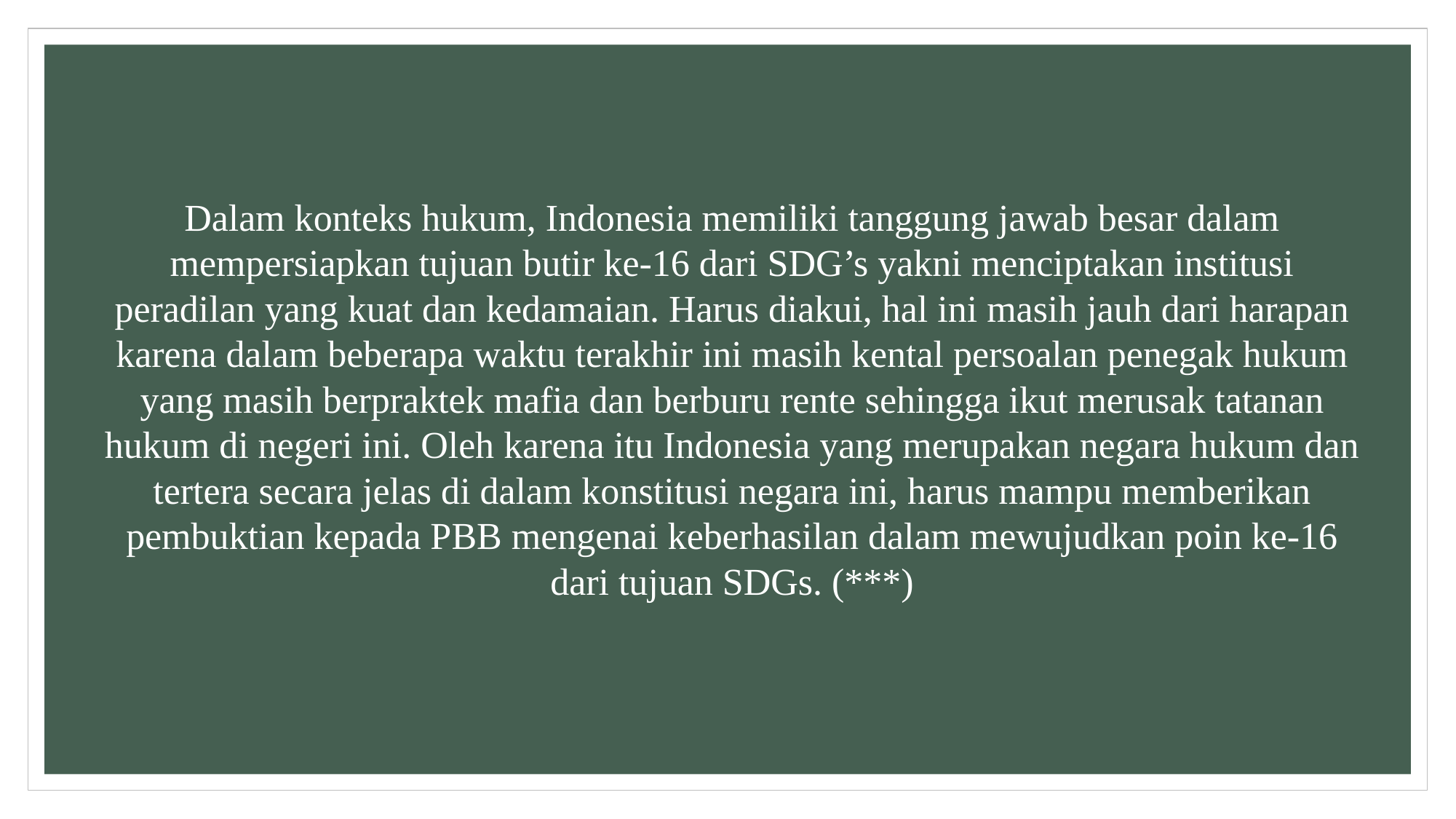

Dalam konteks hukum, Indonesia memiliki tanggung jawab besar dalam mempersiapkan tujuan butir ke-16 dari SDG’s yakni menciptakan institusi peradilan yang kuat dan kedamaian. Harus diakui, hal ini masih jauh dari harapan karena dalam beberapa waktu terakhir ini masih kental persoalan penegak hukum yang masih berpraktek mafia dan berburu rente sehingga ikut merusak tatanan hukum di negeri ini. Oleh karena itu Indonesia yang merupakan negara hukum dan tertera secara jelas di dalam konstitusi negara ini, harus mampu memberikan pembuktian kepada PBB mengenai keberhasilan dalam mewujudkan poin ke-16 dari tujuan SDGs. (***)